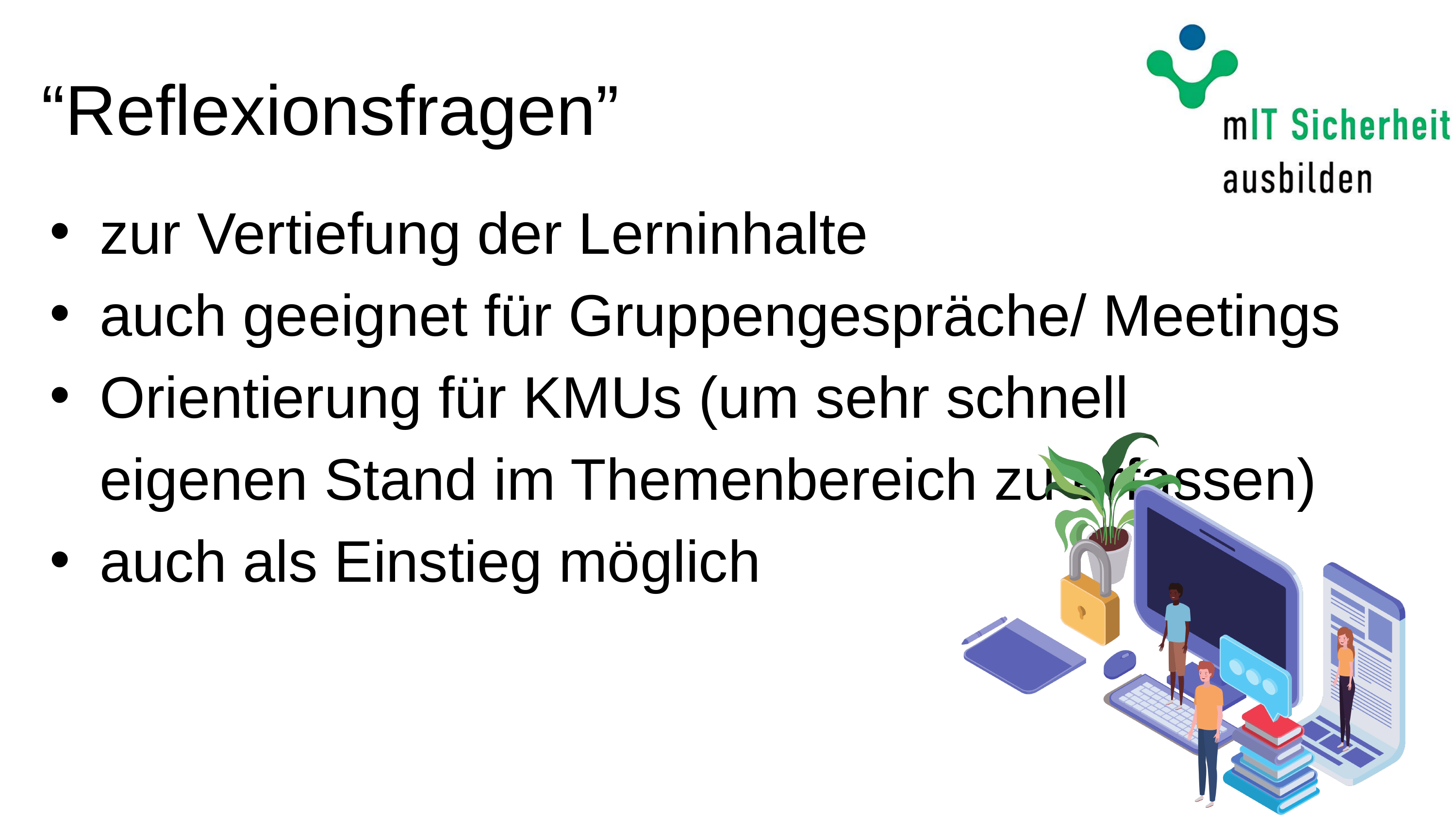

“Reflexionsfragen”
zur Vertiefung der Lerninhalte
auch geeignet für Gruppengespräche/ Meetings
Orientierung für KMUs (um sehr schnell eigenen Stand im Themenbereich zu erfassen)
auch als Einstieg möglich